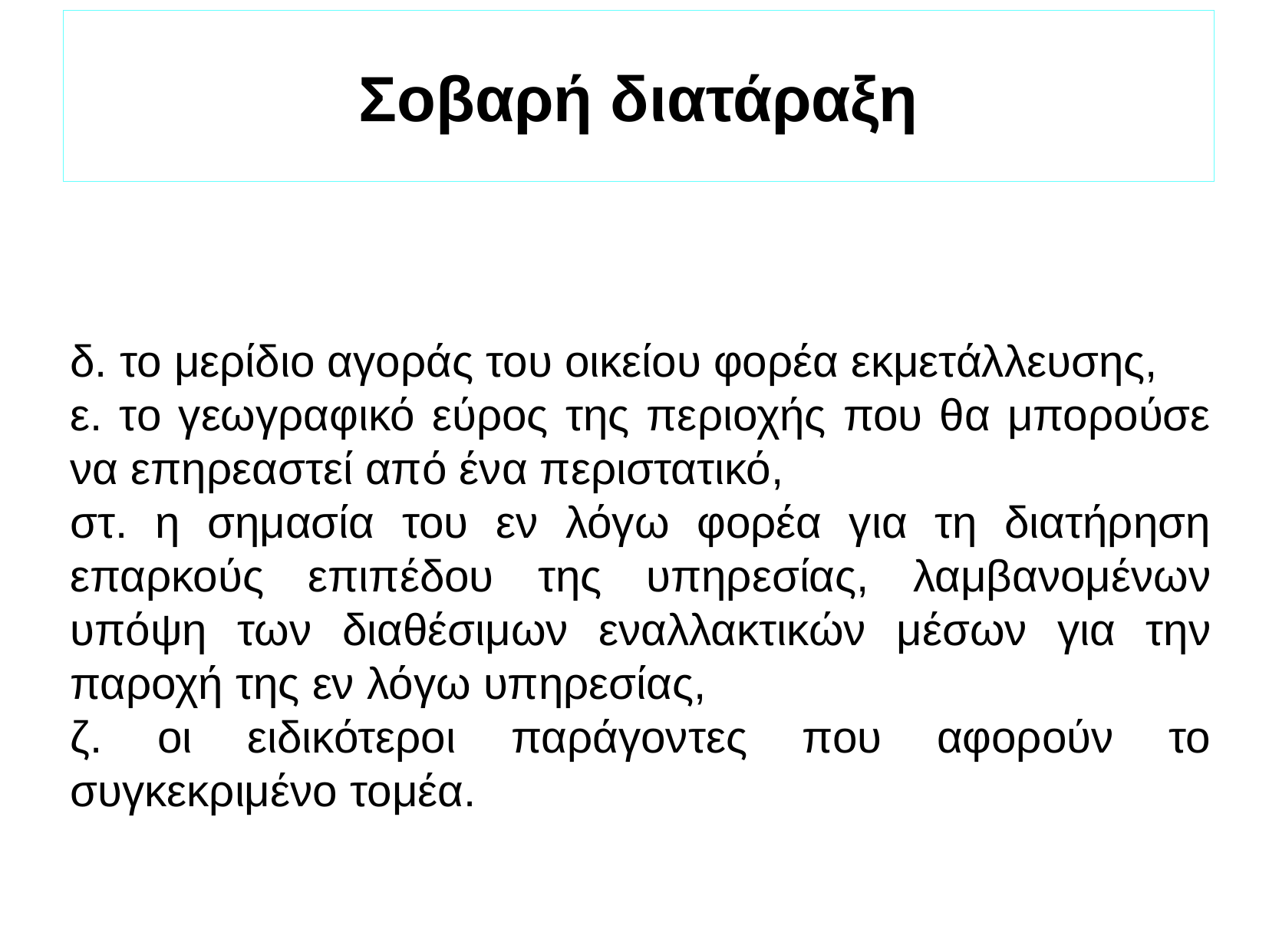

Σοβαρή διατάραξη
δ. το μερίδιο αγοράς του οικείου φορέα εκμετάλλευσης,
ε. το γεωγραφικό εύρος της περιοχής που θα μπορούσε να επηρεαστεί από ένα περιστατικό,
στ. η σημασία του εν λόγω φορέα για τη διατήρηση επαρκούς επιπέδου της υπηρεσίας, λαμβανομένων υπόψη των διαθέσιμων εναλλακτικών μέσων για την παροχή της εν λόγω υπηρεσίας,
ζ. οι ειδικότεροι παράγοντες που αφορούν το συγκεκριμένο τομέα.